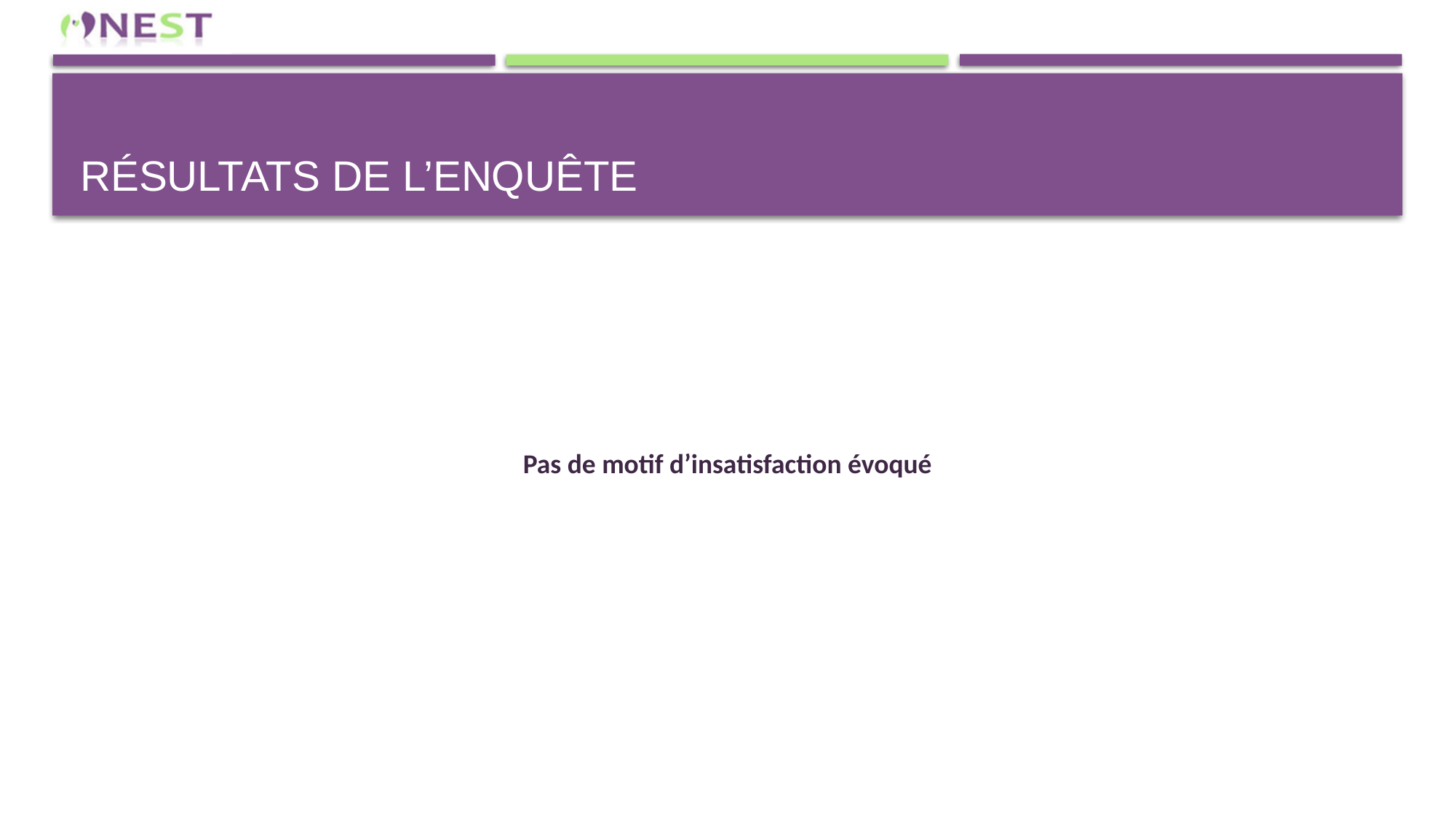

# Résultats de l’enquête
Pas de motif d’insatisfaction évoqué